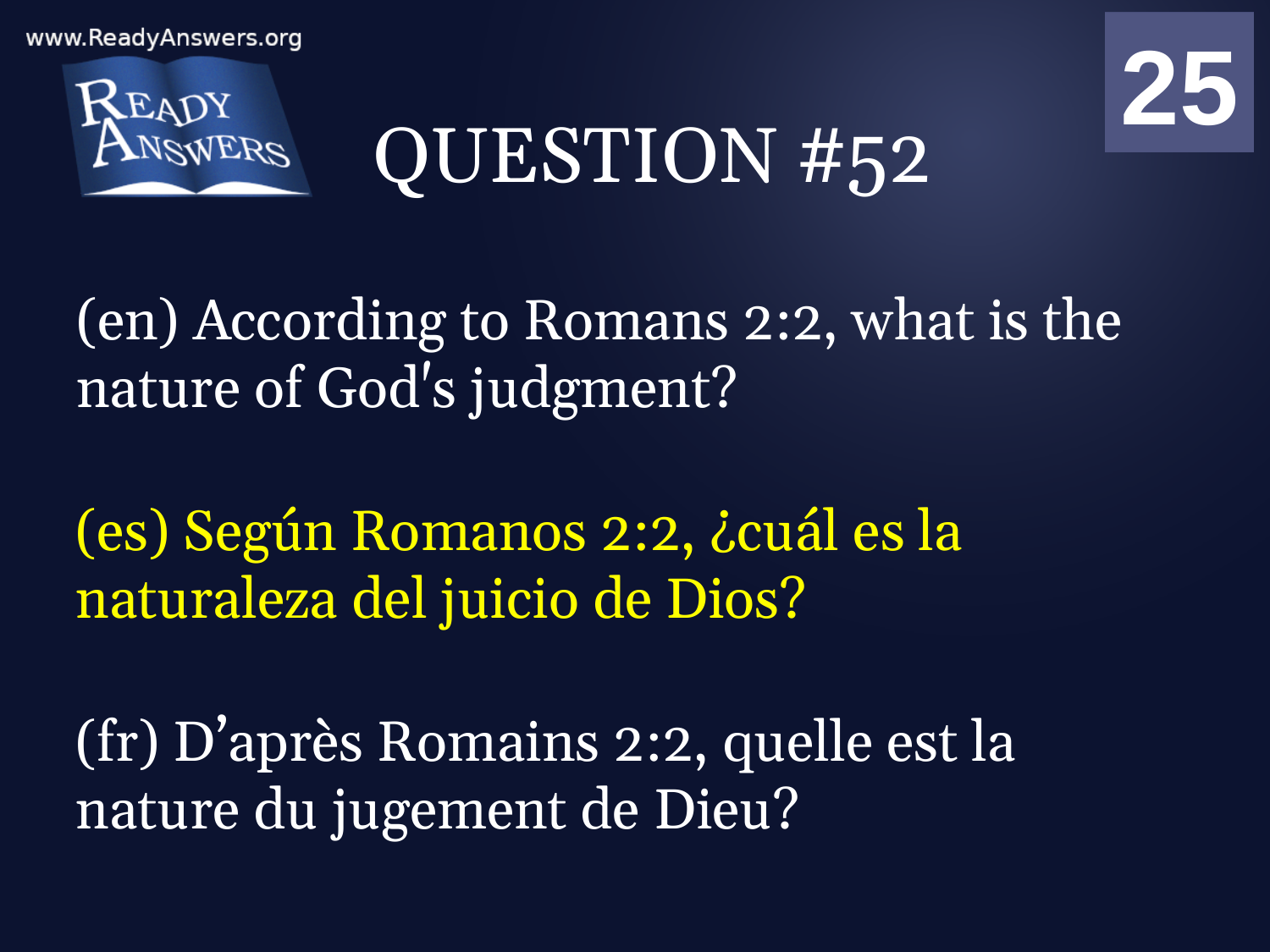

01
02
03
04
05
06
07
08
09
10
11
12
13
14
15
16
17
18
19
20
21
22
23
24
25
00
# QUESTION #52
(en) According to Romans 2:2, what is the nature of God's judgment?
(es) Según Romanos 2:2, ¿cuál es la naturaleza del juicio de Dios?
(fr) D’après Romains 2:2, quelle est la nature du jugement de Dieu?